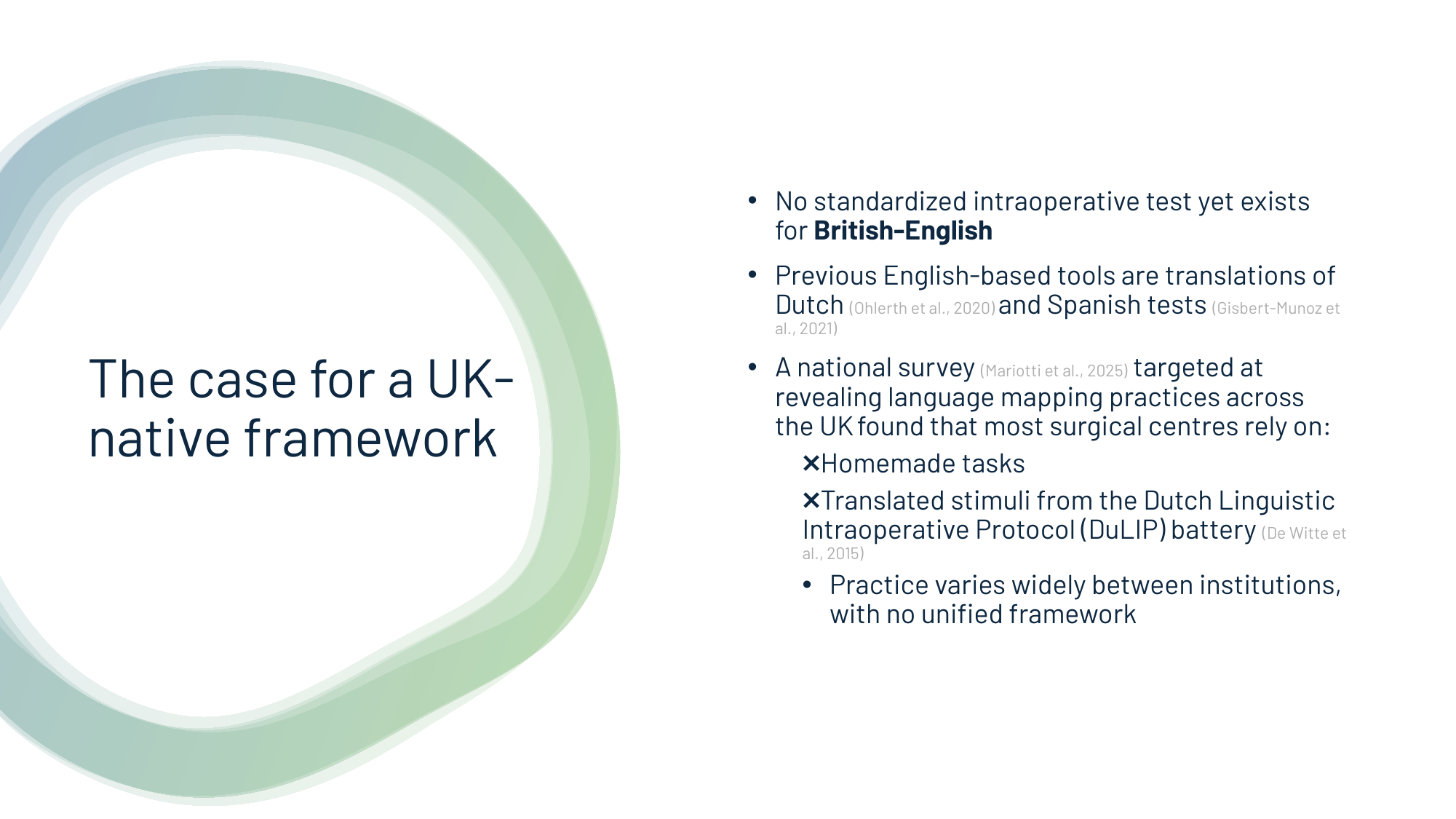

No standardized intraoperative test yet exists for British-English
Previous English-based tools are translations of Dutch (Ohlerth et al., 2020) and Spanish tests (Gisbert-Munoz et al., 2021)
A national survey (Mariotti et al., 2025) targeted at revealing language mapping practices across the UK found that most surgical centres rely on:
❌Homemade tasks
❌Translated stimuli from the Dutch Linguistic Intraoperative Protocol (DuLIP) battery (De Witte et al., 2015)
Practice varies widely between institutions, with no unified framework
# The case for a UK-native framework